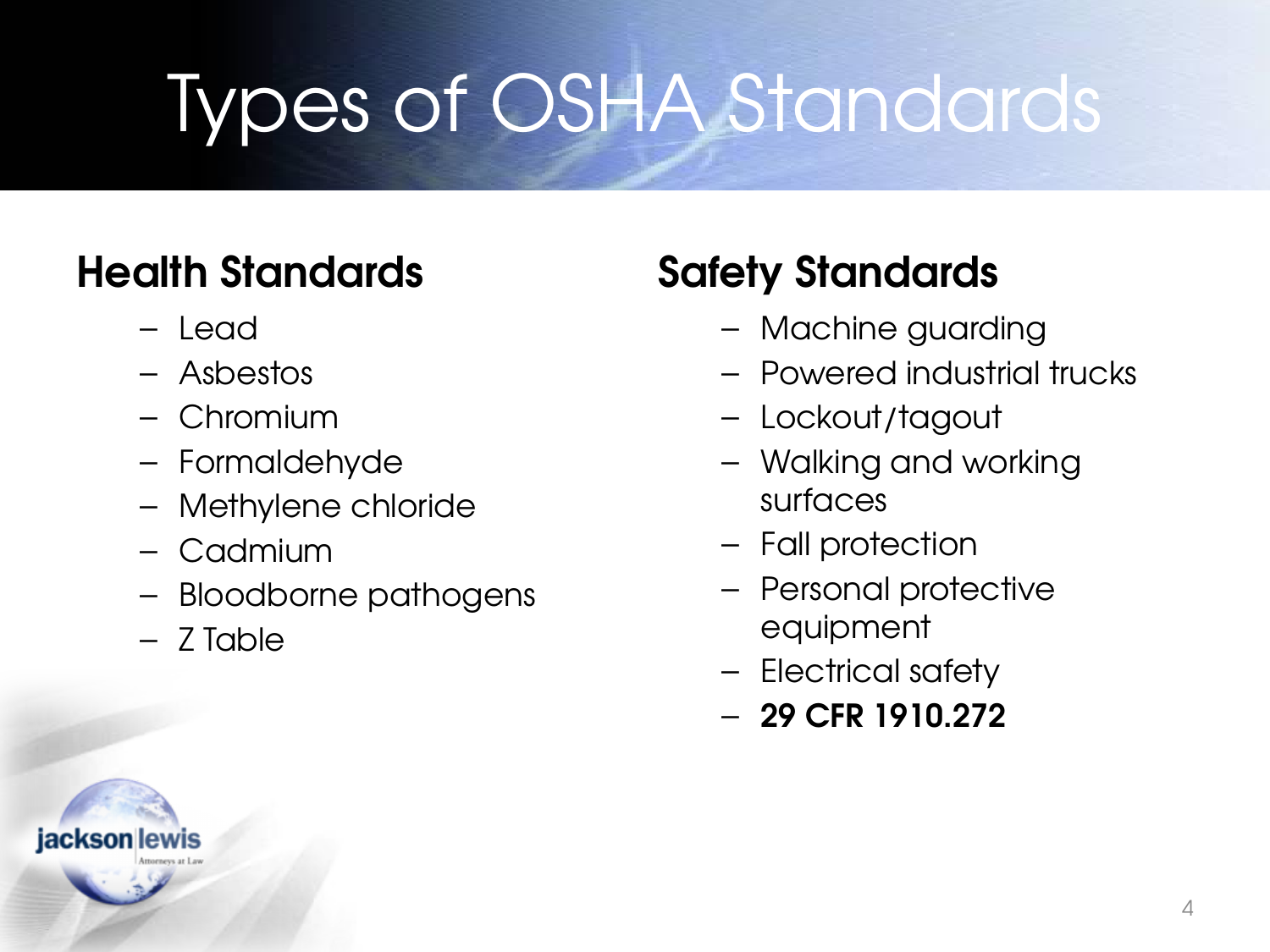

# Types of OSHA Standards
Health Standards
Safety Standards
Lead
Asbestos
Chromium
Formaldehyde
Methylene chloride
Cadmium
Bloodborne pathogens
Z Table
Machine guarding
Powered industrial trucks
Lockout/tagout
Walking and working surfaces
Fall protection
Personal protective equipment
Electrical safety
29 CFR 1910.272

4